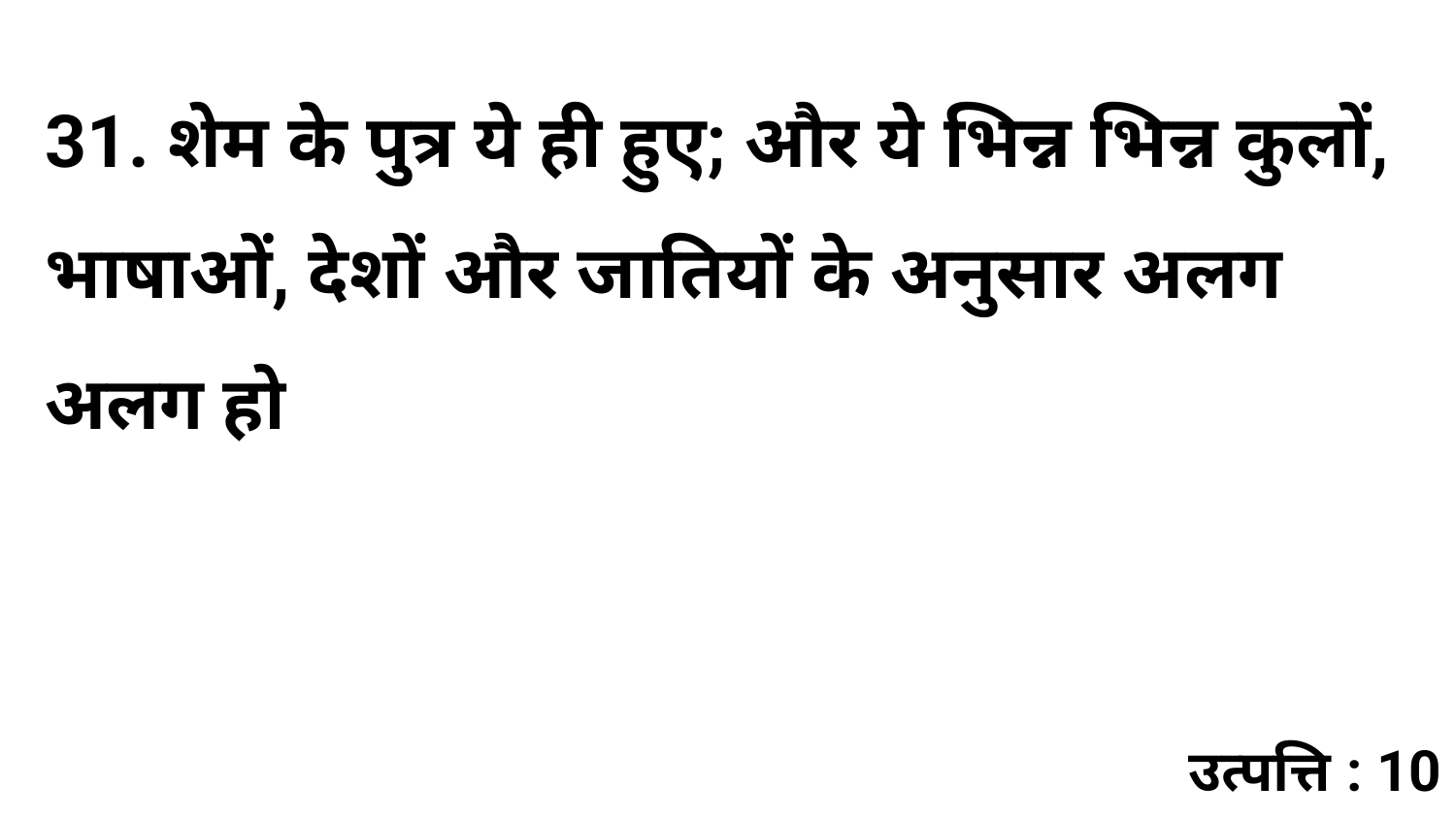

31. शेम के पुत्र ये ही हुए; और ये भिन्न भिन्न कुलों, भाषाओं, देशों और जातियों के अनुसार अलग अलग हो
उत्पत्ति : 10